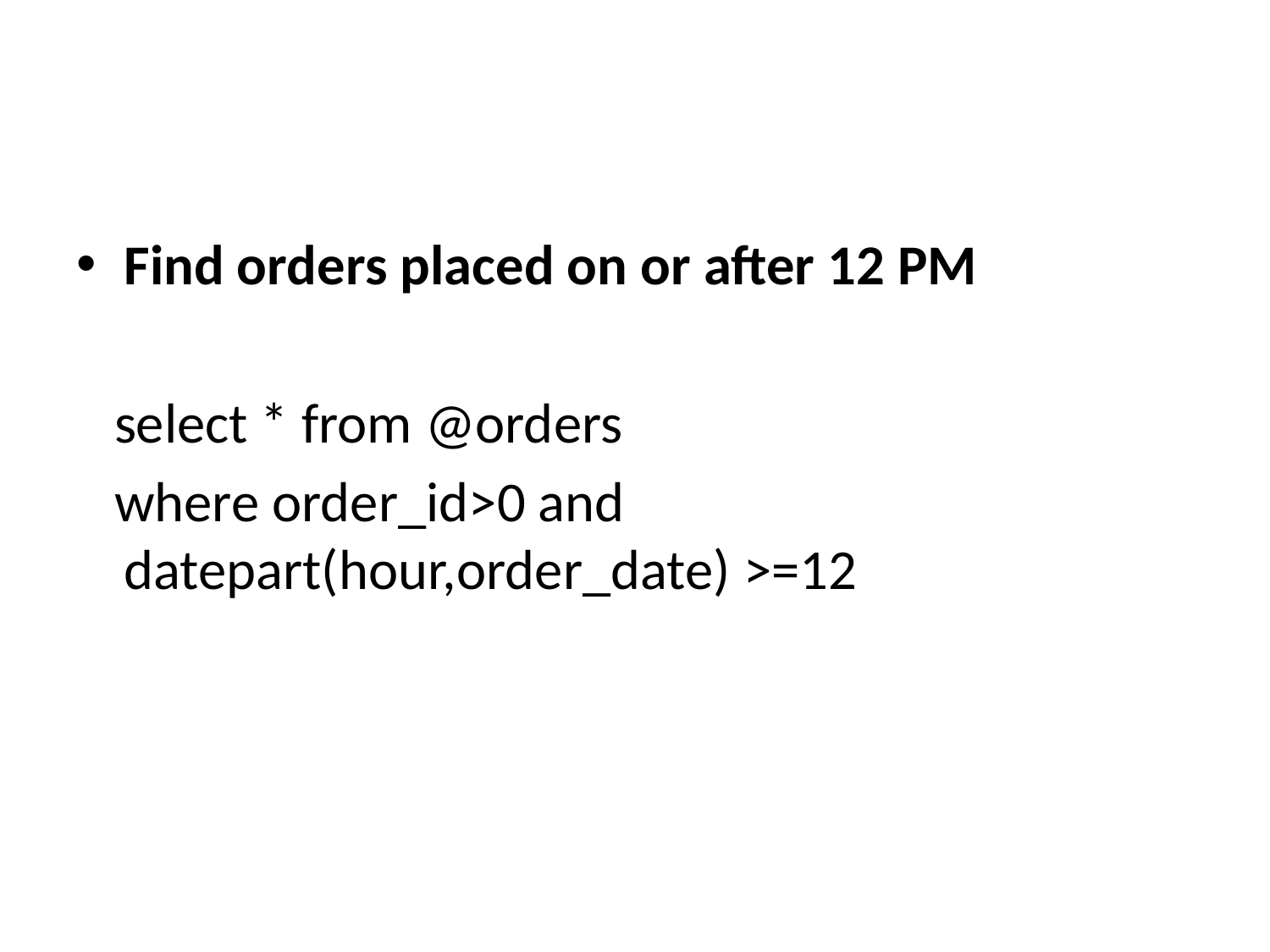

#
Find orders placed on or after 12 PM

   select * from @orders
   where order_id>0 and datepart(hour,order_date) >=12